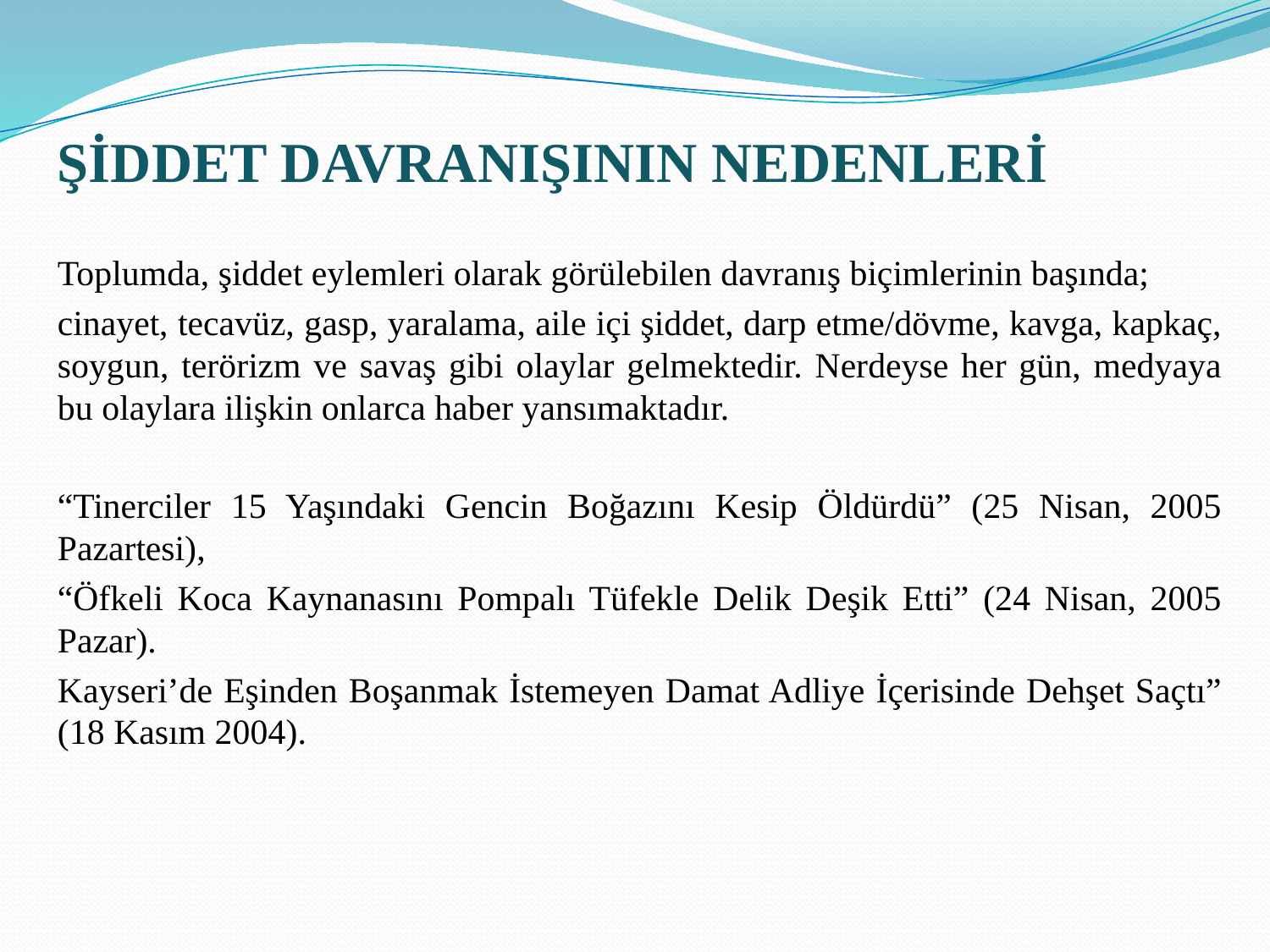

ŞİDDET DAVRANIŞININ NEDENLERİ

Toplumda, şiddet eylemleri olarak görülebilen davranış biçimlerinin başında;
cinayet, tecavüz, gasp, yaralama, aile içi şiddet, darp etme/dövme, kavga, kapkaç, soygun, terörizm ve savaş gibi olaylar gelmektedir. Nerdeyse her gün, medyaya bu olaylara ilişkin onlarca haber yansımaktadır.

“Tinerciler 15 Yaşındaki Gencin Boğazını Kesip Öldürdü” (25 Nisan, 2005 Pazartesi),
“Öfkeli Koca Kaynanasını Pompalı Tüfekle Delik Deşik Etti” (24 Nisan, 2005 Pazar).
Kayseri’de Eşinden Boşanmak İstemeyen Damat Adliye İçerisinde Dehşet Saçtı” (18 Kasım 2004).